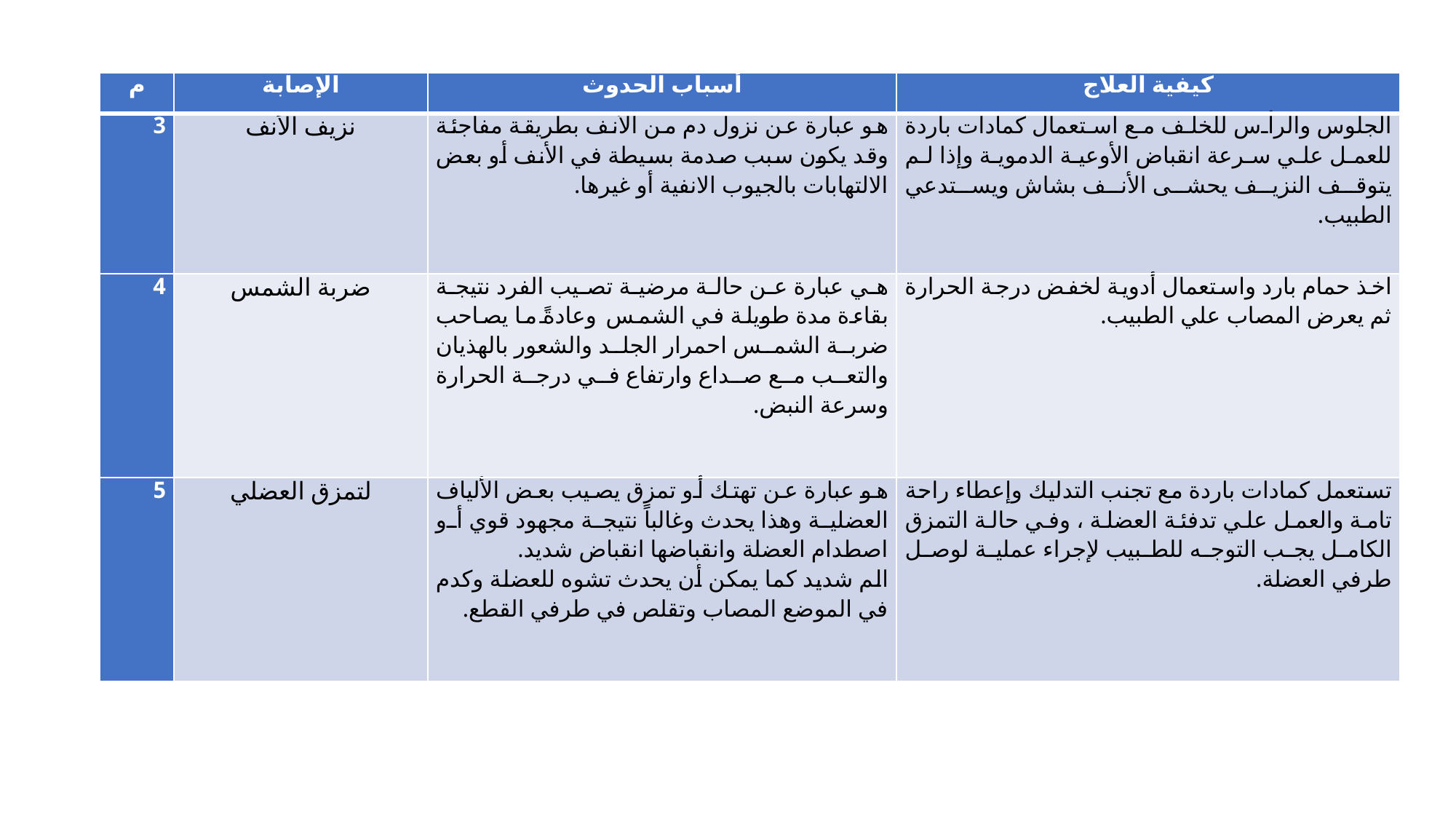

| م | الإصابة | أسباب الحدوث | كيفية العلاج |
| --- | --- | --- | --- |
| 3 | نزيف الأنف | هو عبارة عن نزول دم من الأنف بطريقة مفاجئة وقد يكون سبب صدمة بسيطة في الأنف أو بعض الالتهابات بالجيوب الانفية أو غيرها. | الجلوس والرأس للخلف مع استعمال كمادات باردة للعمل علي سرعة انقباض الأوعية الدموية وإذا لم يتوقف النزيف يحشى الأنف بشاش ويستدعي الطبيب. |
| 4 | ضربة الشمس | هي عبارة عن حالة مرضية تصيب الفرد نتيجة بقاءة مدة طويلة في الشمس وعادةً ما يصاحب ضربة الشمس احمرار الجلد والشعور بالهذيان والتعب مع صداع وارتفاع في درجة الحرارة وسرعة النبض. | اخذ حمام بارد واستعمال أدوية لخفض درجة الحرارة ثم يعرض المصاب علي الطبيب. |
| 5 | لتمزق العضلي | هو عبارة عن تهتك أو تمزق يصيب بعض الألياف العضلية وهذا يحدث وغالباً نتيجة مجهود قوي أو اصطدام العضلة وانقباضها انقباض شديد. الم شديد كما يمكن أن يحدث تشوه للعضلة وكدم في الموضع المصاب وتقلص في طرفي القطع. | تستعمل كمادات باردة مع تجنب التدليك وإعطاء راحة تامة والعمل علي تدفئة العضلة ، وفي حالة التمزق الكامل يجب التوجه للطبيب لإجراء عملية لوصل طرفي العضلة. |